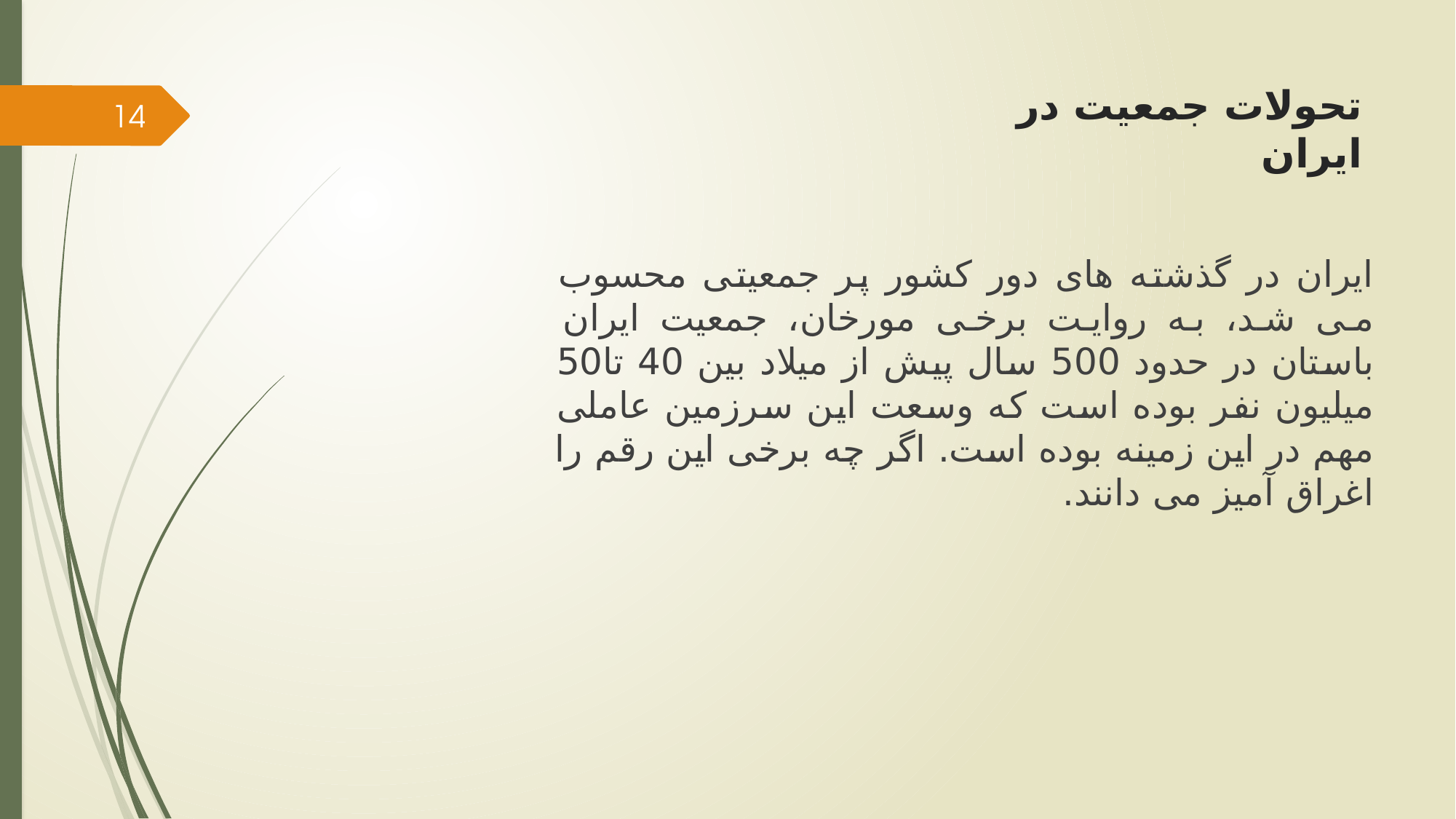

# تحولات جمعیت در ایران
14
ایران در گذشته های دور کشور پر جمعیتی محسوب می شد، به روایت برخی مورخان، جمعیت ایران باستان در حدود 500 سال پیش از میلاد بین 40 تا50 میلیون نفر بوده است که وسعت این سرزمین عاملی مهم در این زمینه بوده است. اگر چه برخی این رقم را اغراق آمیز می دانند.